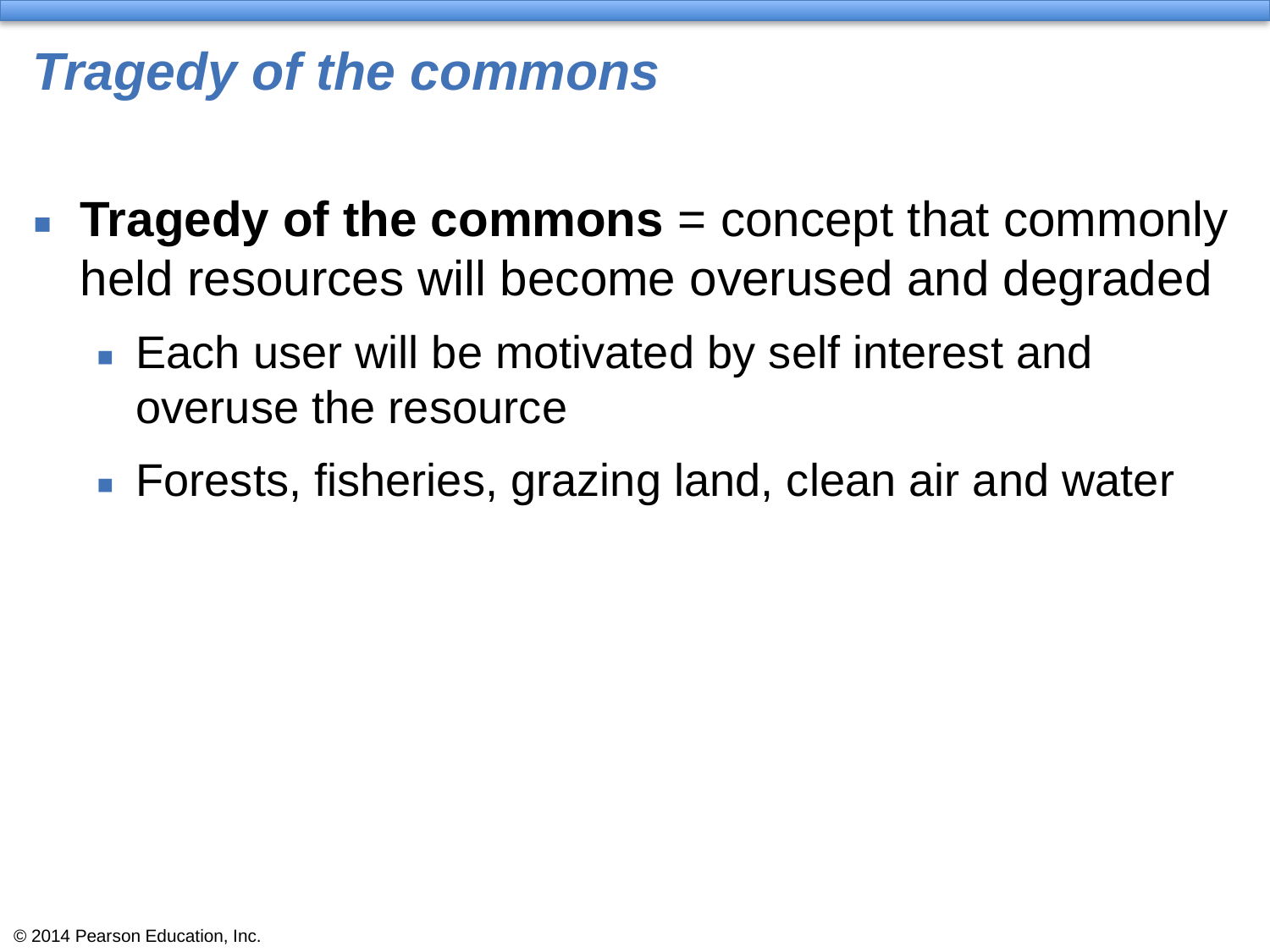

# Tragedy of the commons
Tragedy of the commons = concept that commonly held resources will become overused and degraded
Each user will be motivated by self interest and overuse the resource
Forests, fisheries, grazing land, clean air and water